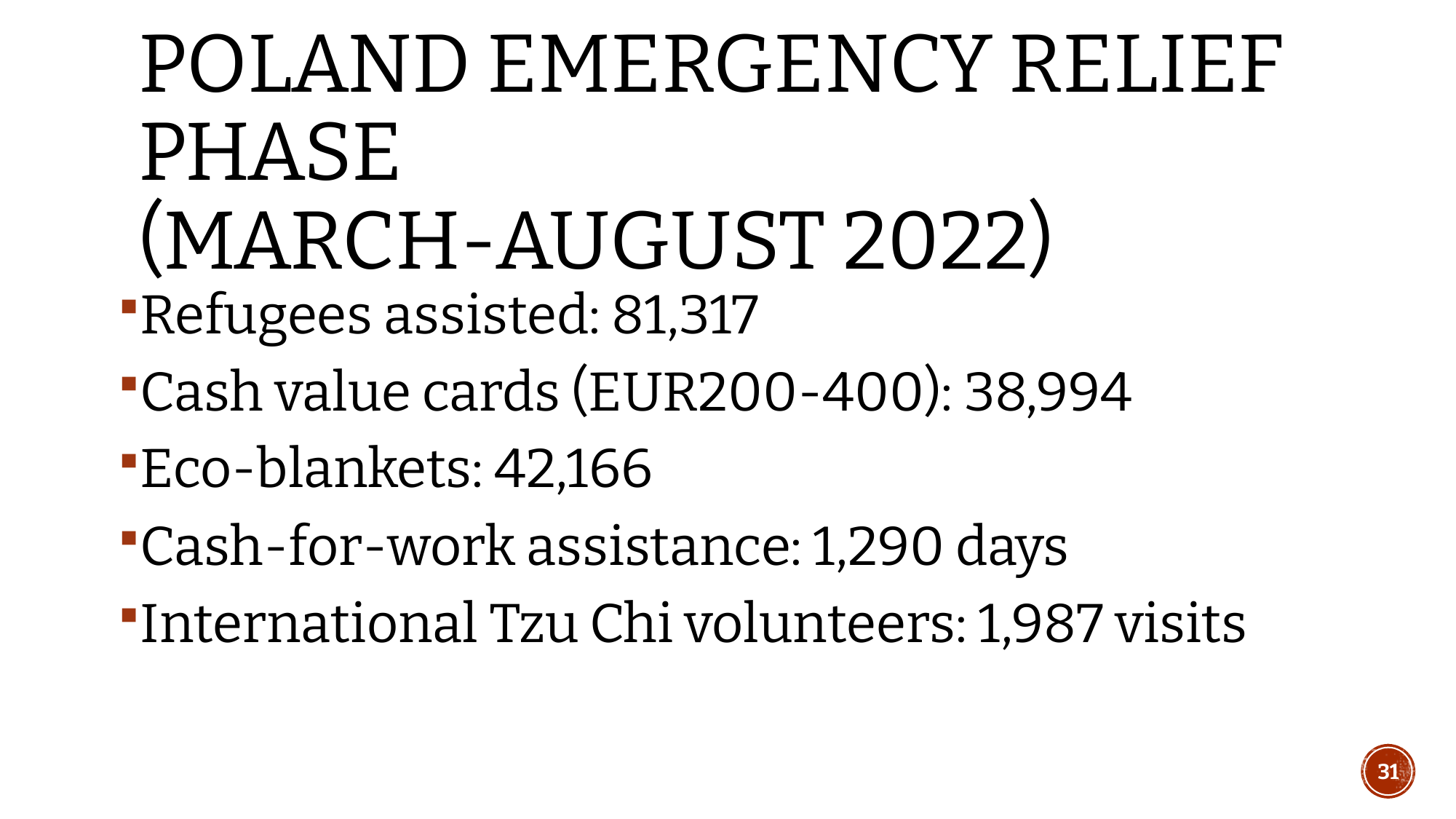

# Poland Emergency Relief Phase (March-August 2022)
Refugees assisted: 81,317
Cash value cards (EUR200-400): 38,994
Eco-blankets: 42,166
Cash-for-work assistance: 1,290 days
International Tzu Chi volunteers: 1,987 visits
31